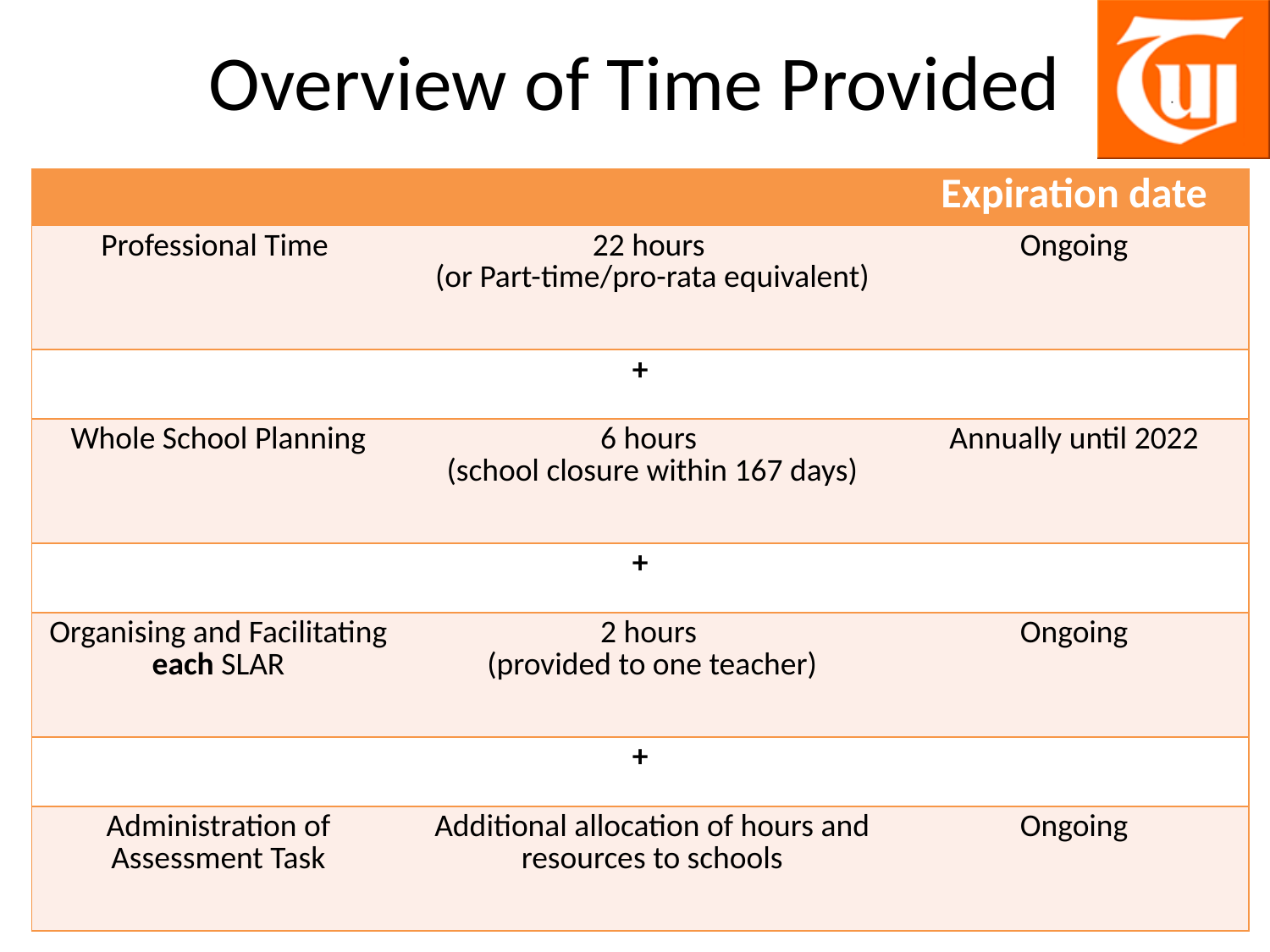

# Overview of Time Provided
|  |  | Expiration date |
| --- | --- | --- |
| Professional Time | 22 hours (or Part-time/pro-rata equivalent) | Ongoing |
| + |  |  |
| Whole School Planning | 6 hours (school closure within 167 days) | Annually until 2022 |
| + |  |  |
| Organising and Facilitating each SLAR | 2 hours (provided to one teacher) | Ongoing |
| + |  |  |
| Administration of Assessment Task | Additional allocation of hours and resources to schools | Ongoing |